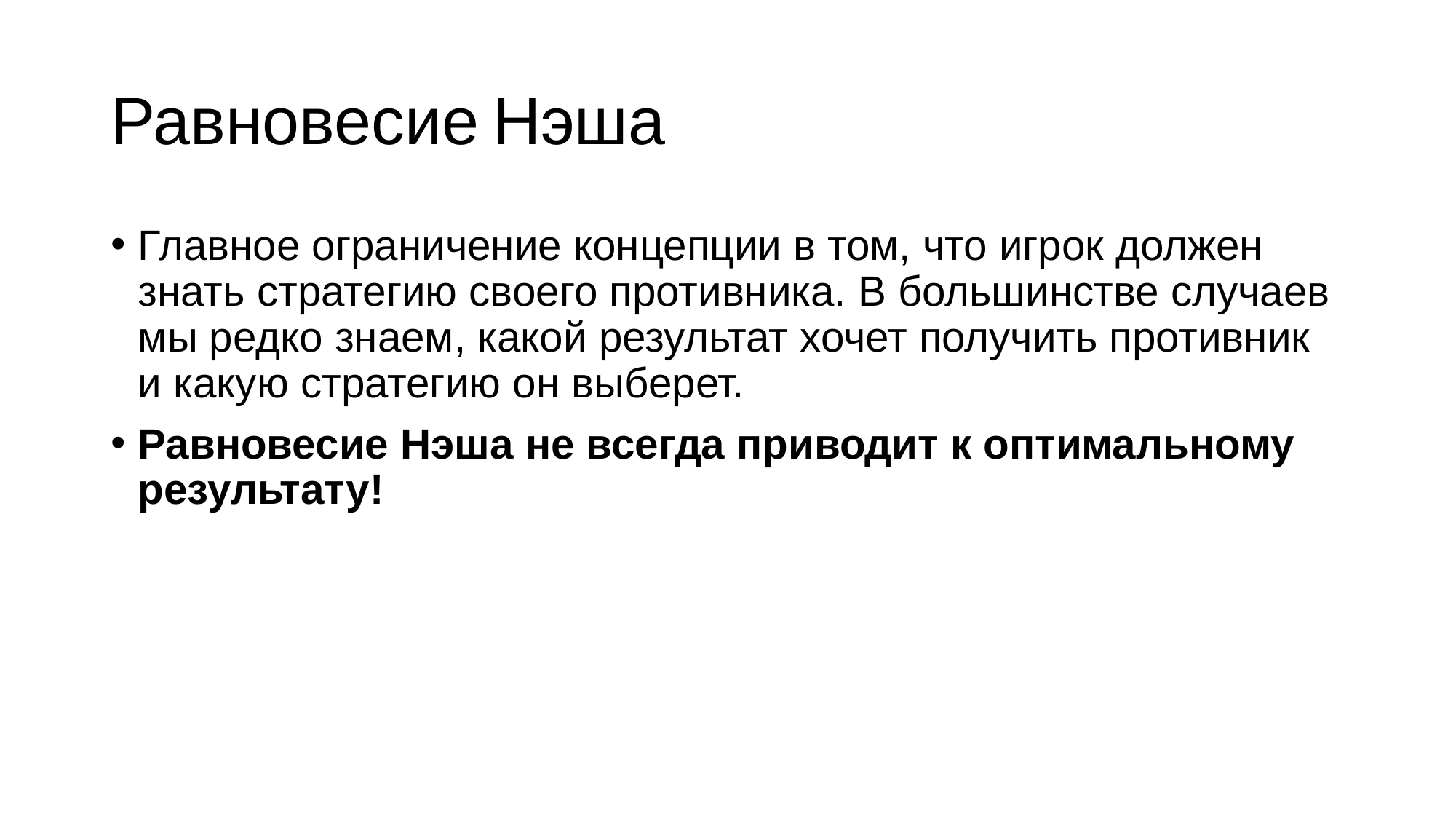

# Равновесие Нэша
Главное ограничение концепции в том, что игрок должен знать стратегию своего противника. В большинстве случаев мы редко знаем, какой результат хочет получить противник и какую стратегию он выберет.
Равновесие Нэша не всегда приводит к оптимальному результату!